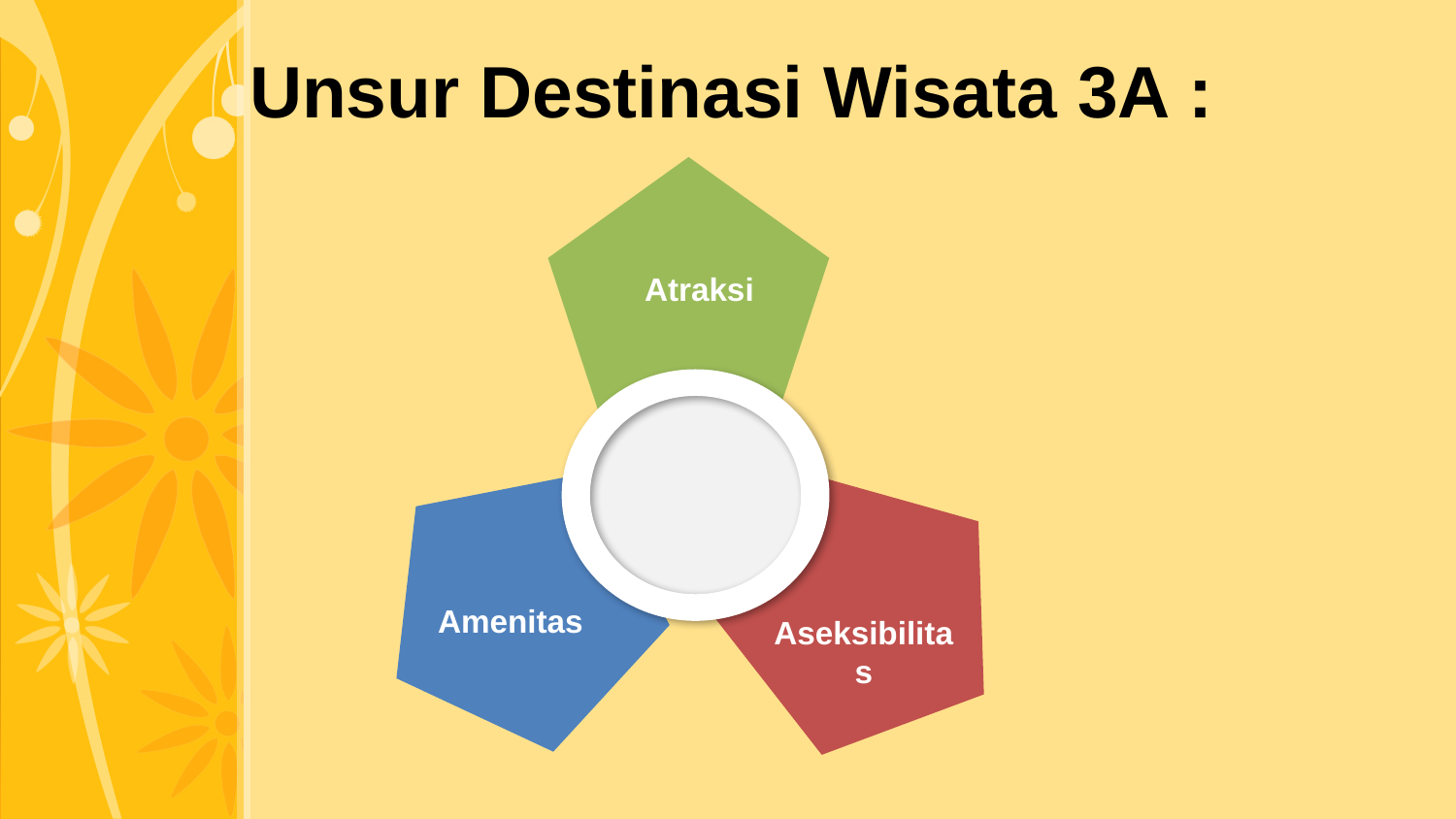

# Unsur Destinasi Wisata 3A :

Atraksi

Amenitas
Aseksibilitas